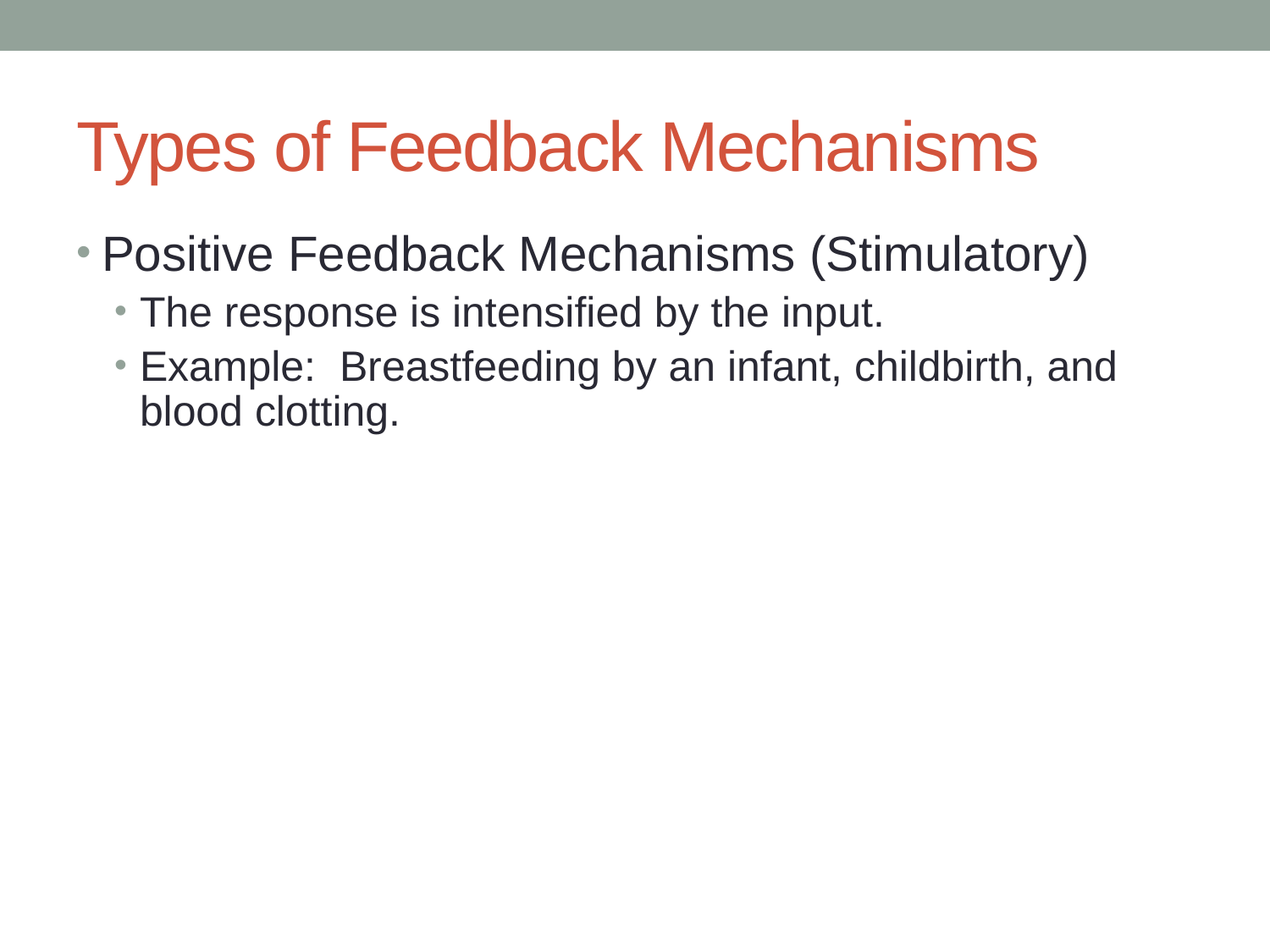

# Types of Feedback Mechanisms
Positive Feedback Mechanisms (Stimulatory)
The response is intensified by the input.
Example:  Breastfeeding by an infant, childbirth, and blood clotting.